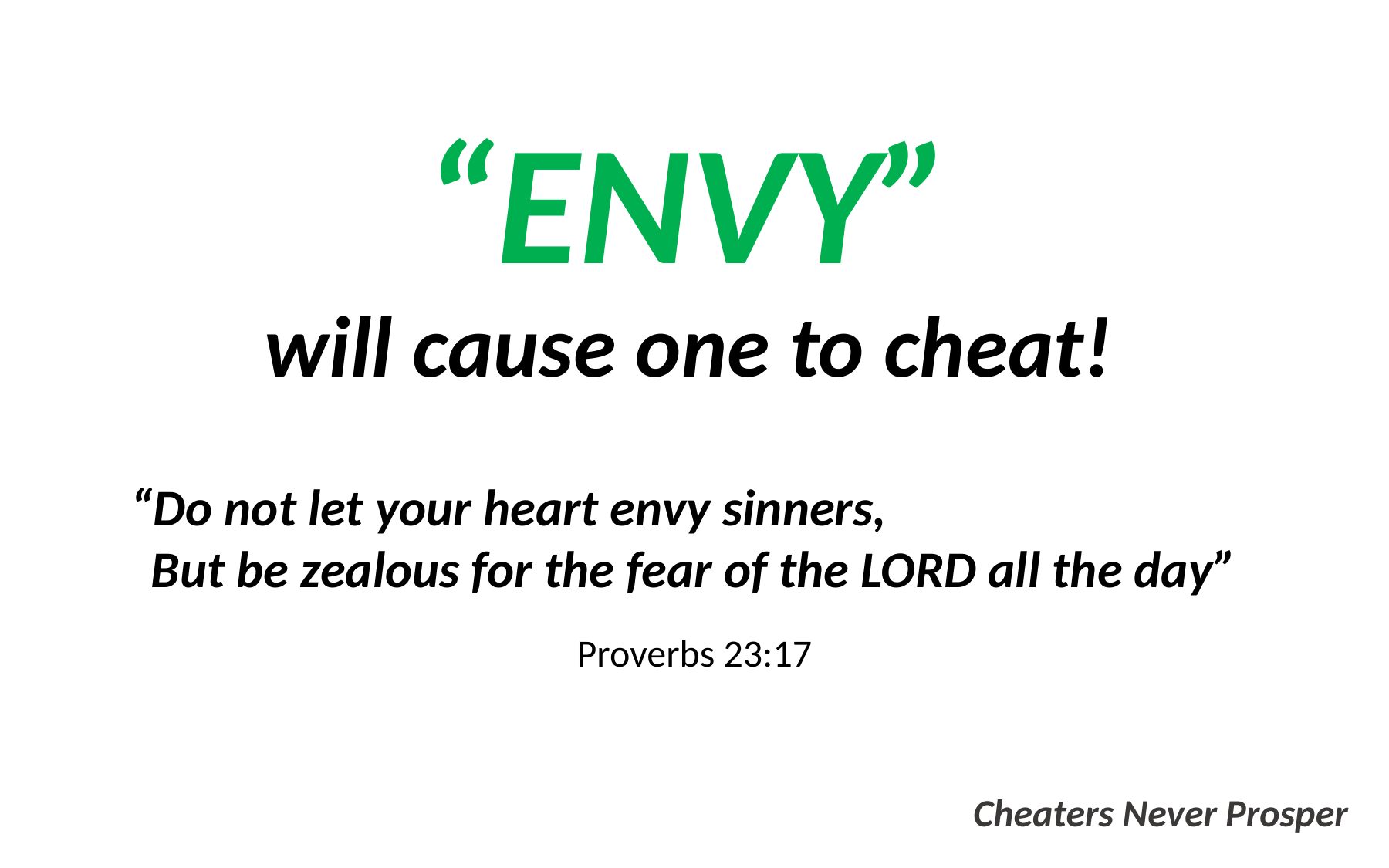

“ENVY”
will cause one to cheat!
“Do not let your heart envy sinners,                                 But be zealous for the fear of the LORD all the day”

Proverbs 23:17
Cheaters Never Prosper